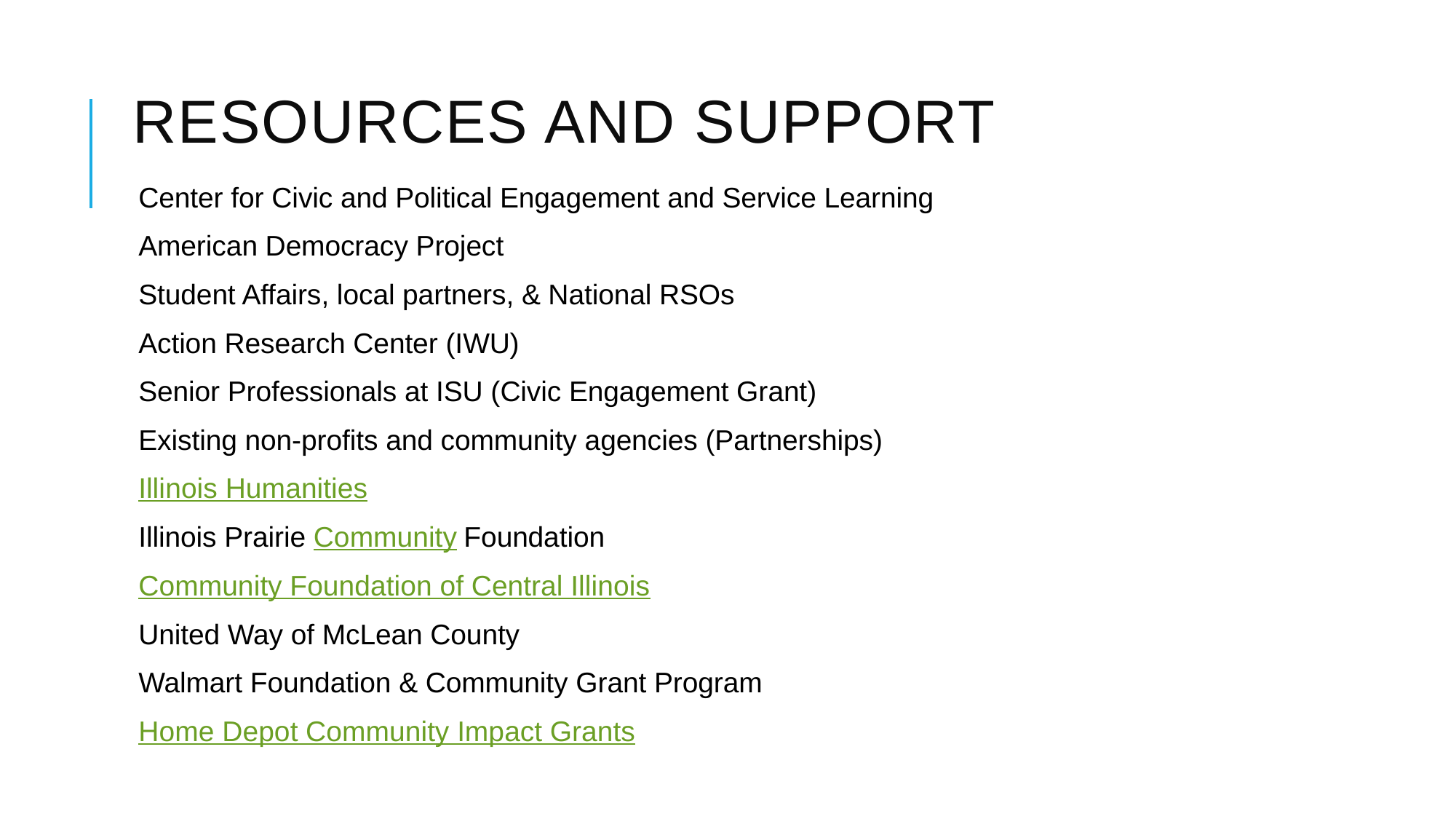

# Resources and support
Center for Civic and Political Engagement and Service Learning
American Democracy Project
Student Affairs, local partners, & National RSOs
Action Research Center (IWU)
Senior Professionals at ISU (Civic Engagement Grant)
Existing non-profits and community agencies (Partnerships)
Illinois Humanities
Illinois Prairie Community Foundation
Community Foundation of Central Illinois
United Way of McLean County
Walmart Foundation & Community Grant Program
Home Depot Community Impact Grants